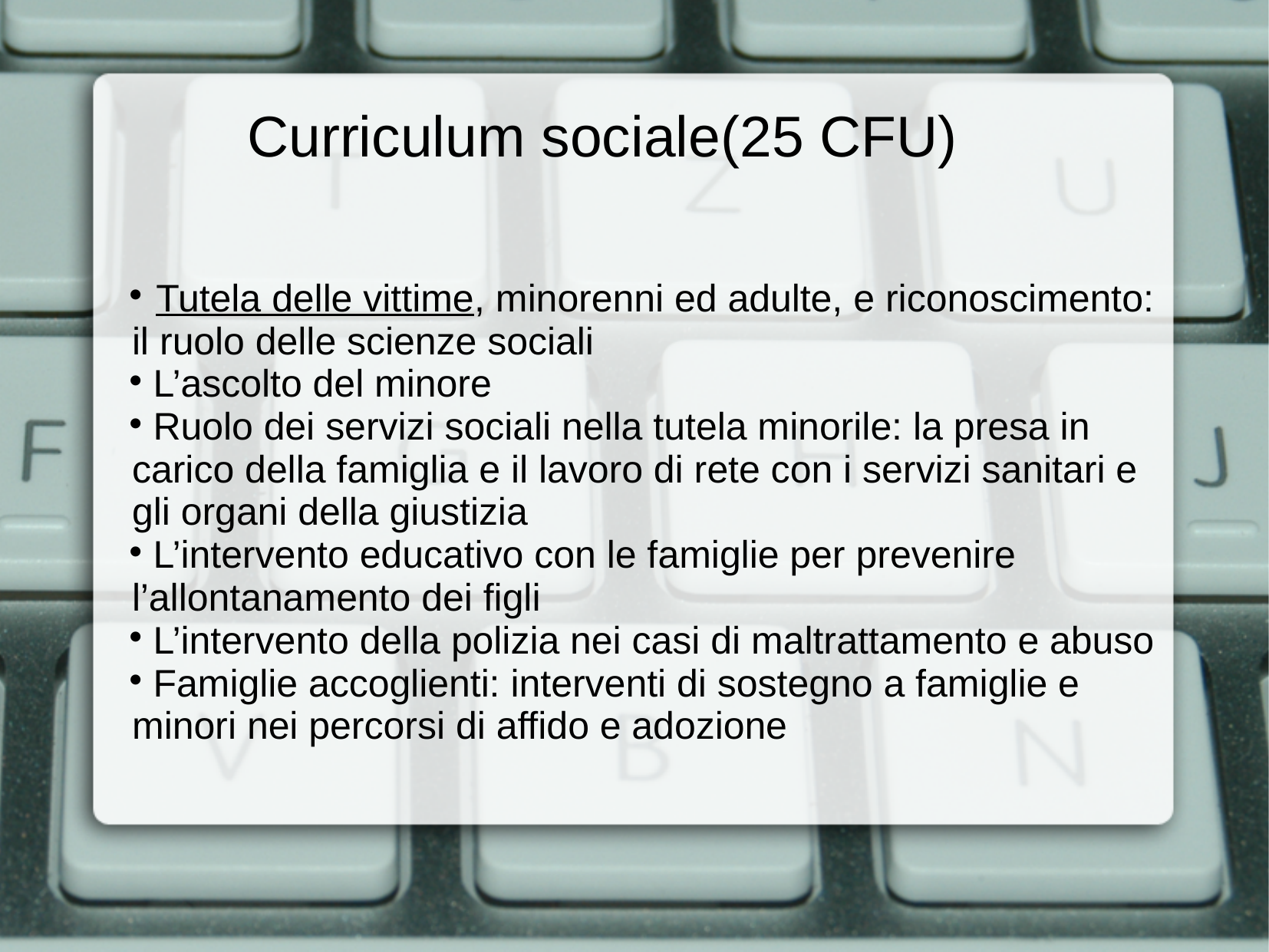

Curriculum sociale(25 CFU)
Tutela delle vittime, minorenni ed adulte, e riconoscimento:
il ruolo delle scienze sociali
L’ascolto del minore
Ruolo dei servizi sociali nella tutela minorile: la presa in
carico della famiglia e il lavoro di rete con i servizi sanitari e
gli organi della giustizia
L’intervento educativo con le famiglie per prevenire
l’allontanamento dei figli
L’intervento della polizia nei casi di maltrattamento e abuso
Famiglie accoglienti: interventi di sostegno a famiglie e
minori nei percorsi di affido e adozione